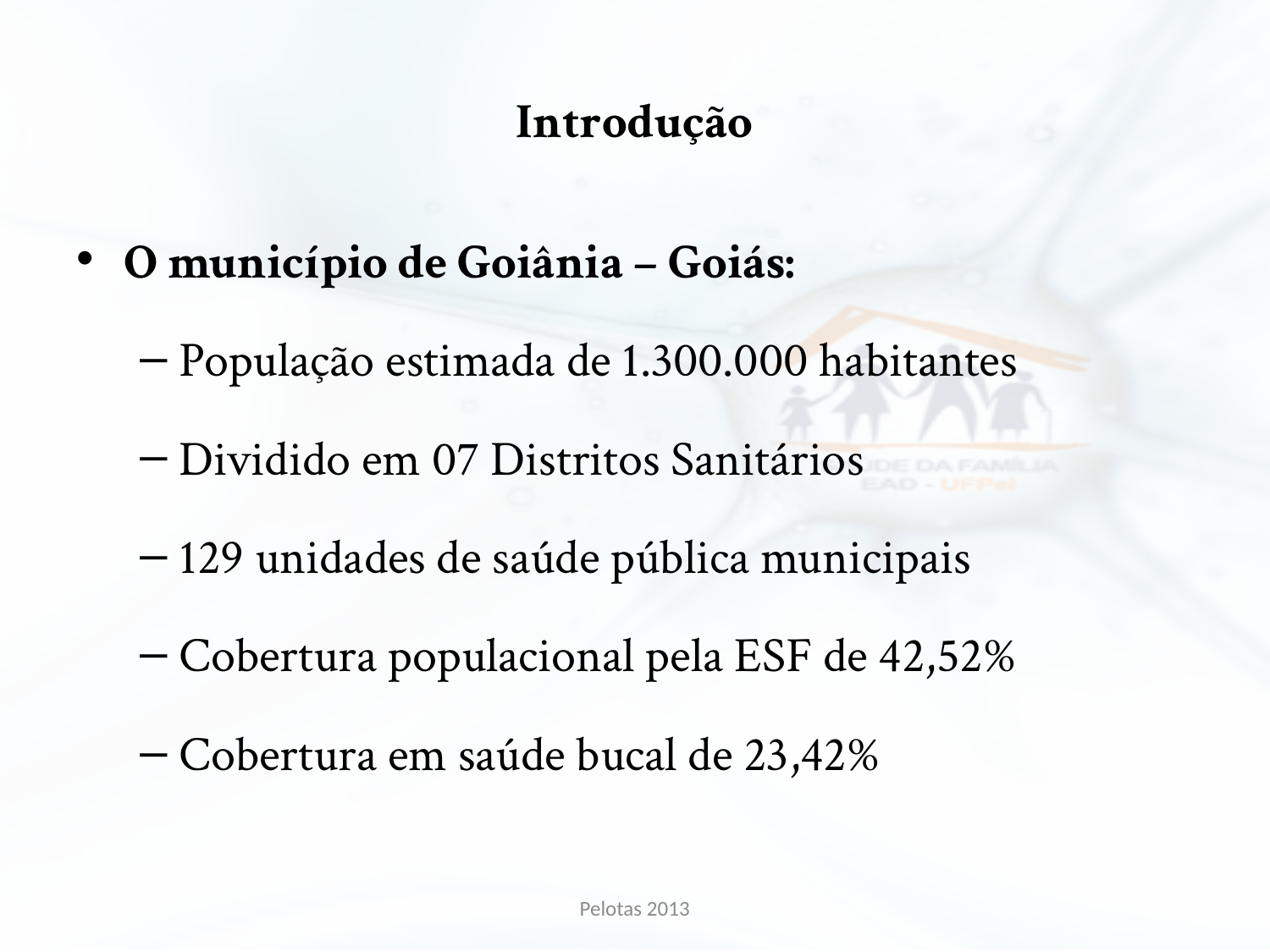

# Introdução
O município de Goiânia – Goiás:
População estimada de 1.300.000 habitantes
Dividido em 07 Distritos Sanitários
129 unidades de saúde pública municipais
Cobertura populacional pela ESF de 42,52%
Cobertura em saúde bucal de 23,42%
Pelotas 2013